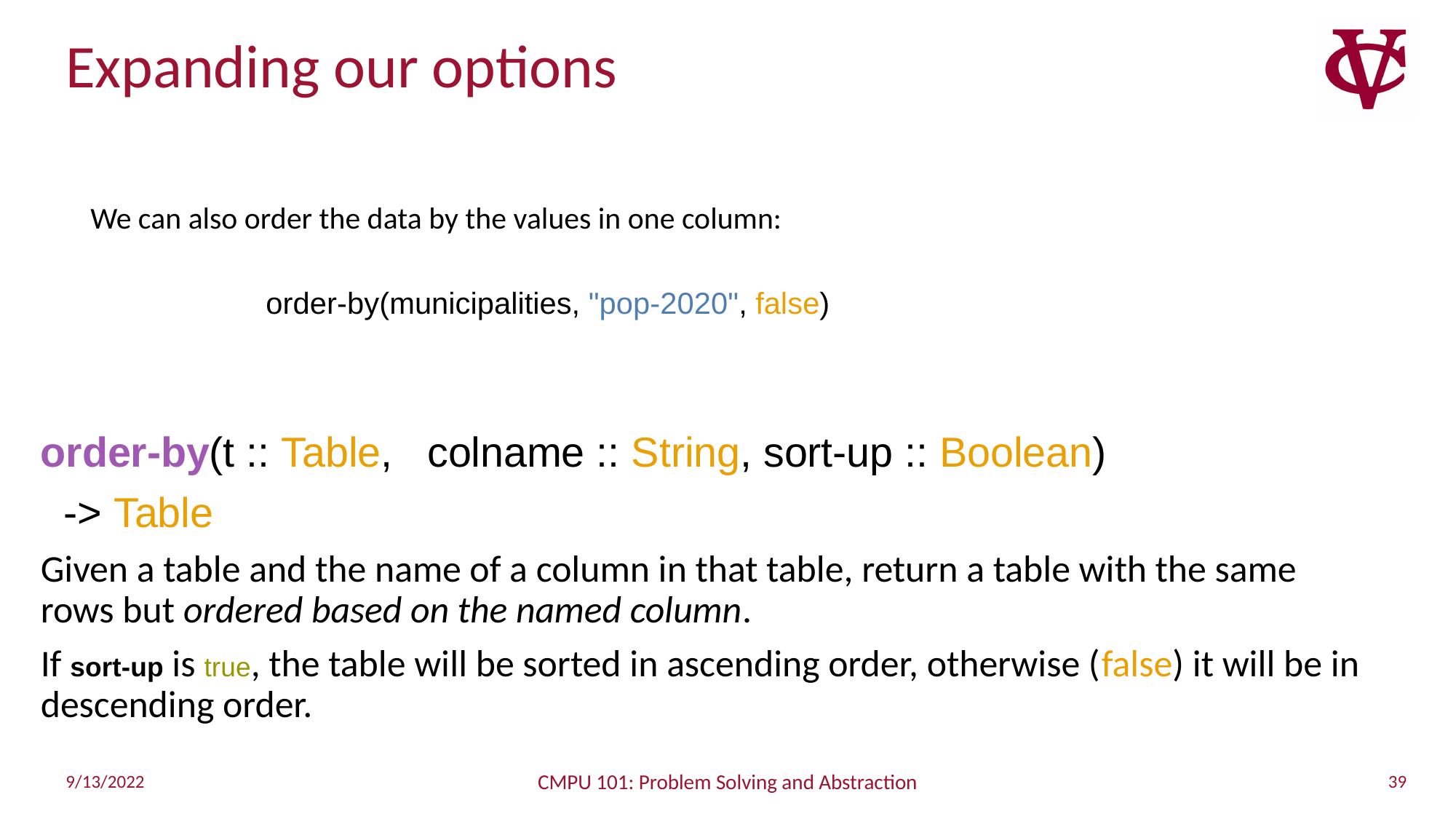

# Expanding our options

order-by(t :: Table,   colname :: String, sort-up :: Boolean)
  -> Table
Given a table and the name of a column in that table, return a table with the same rows but ordered based on the named column.
If sort-up is true, the table will be sorted in ascending order, otherwise (false) it will be in descending order.

We can also order the data by the values in one column:
order-by(municipalities, "pop-2020", false)
39
9/13/2022
CMPU 101: Problem Solving and Abstraction